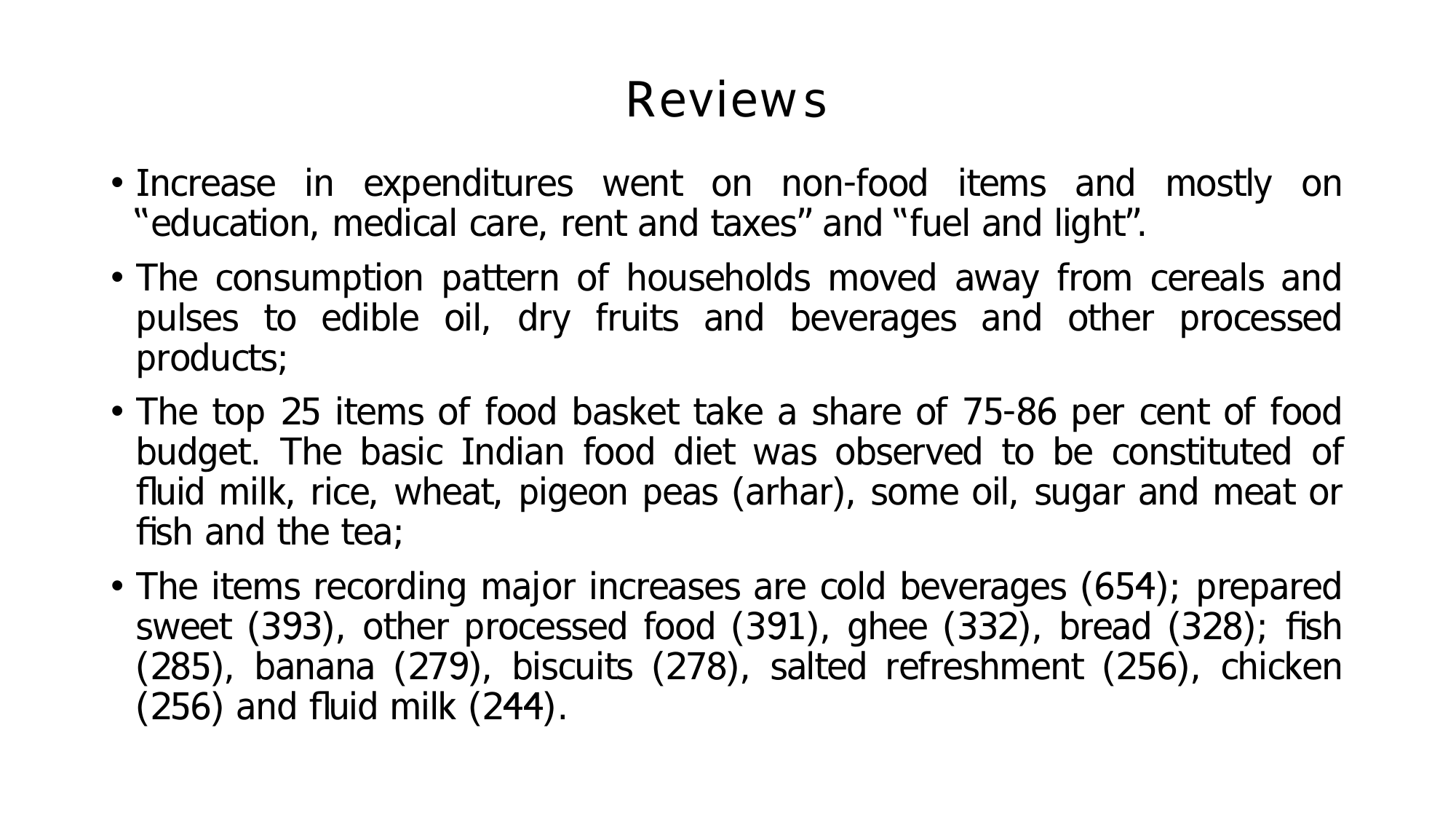

# Reviews
Increase in expenditures went on non-food items and mostly on “education, medical care, rent and taxes” and “fuel and light”.
The consumption pattern of households moved away from cereals and pulses to edible oil, dry fruits and beverages and other processed products;
The top 25 items of food basket take a share of 75-86 per cent of food budget. The basic Indian food diet was observed to be constituted of fluid milk, rice, wheat, pigeon peas (arhar), some oil, sugar and meat or fish and the tea;
The items recording major increases are cold beverages (654); prepared sweet (393), other processed food (391), ghee (332), bread (328); fish (285), banana (279), biscuits (278), salted refreshment (256), chicken (256) and fluid milk (244).